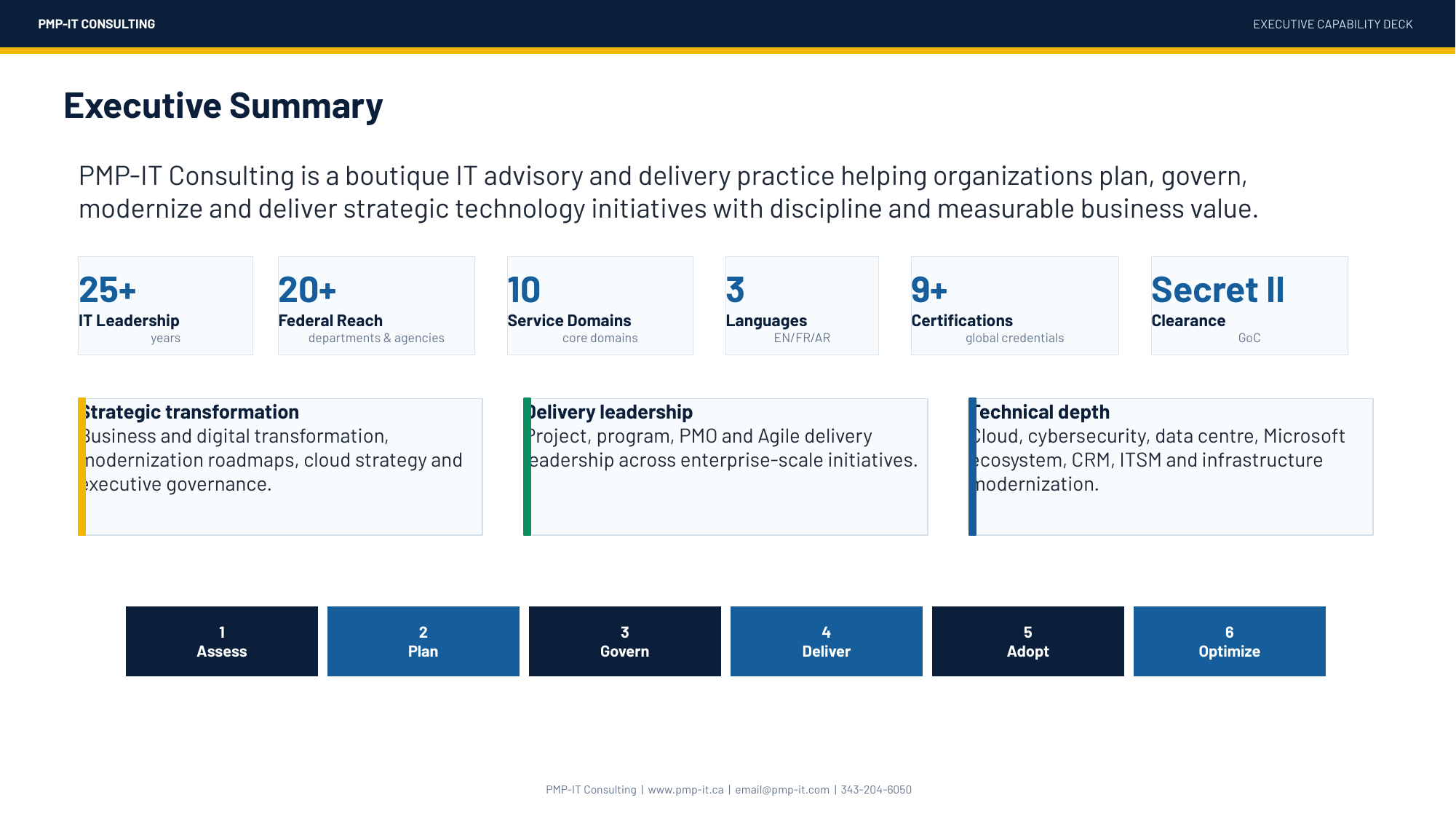

PMP-IT CONSULTING
EXECUTIVE CAPABILITY DECK

Executive Summary
PMP-IT Consulting is a boutique IT advisory and delivery practice helping organizations plan, govern, modernize and deliver strategic technology initiatives with discipline and measurable business value.
25+
IT Leadership
years
20+
Federal Reach
departments & agencies
10
Service Domains
core domains
3
Languages
EN/FR/AR
9+
Certifications
global credentials
Secret II
Clearance
GoC
Strategic transformation
Business and digital transformation, modernization roadmaps, cloud strategy and executive governance.

Delivery leadership
Project, program, PMO and Agile delivery leadership across enterprise-scale initiatives.

Technical depth
Cloud, cybersecurity, data centre, Microsoft ecosystem, CRM, ITSM and infrastructure modernization.

1
Assess
2
Plan
3
Govern
4
Deliver
5
Adopt
6
Optimize
PMP-IT Consulting  |  www.pmp-it.ca  |  email@pmp-it.com  |  343-204-6050